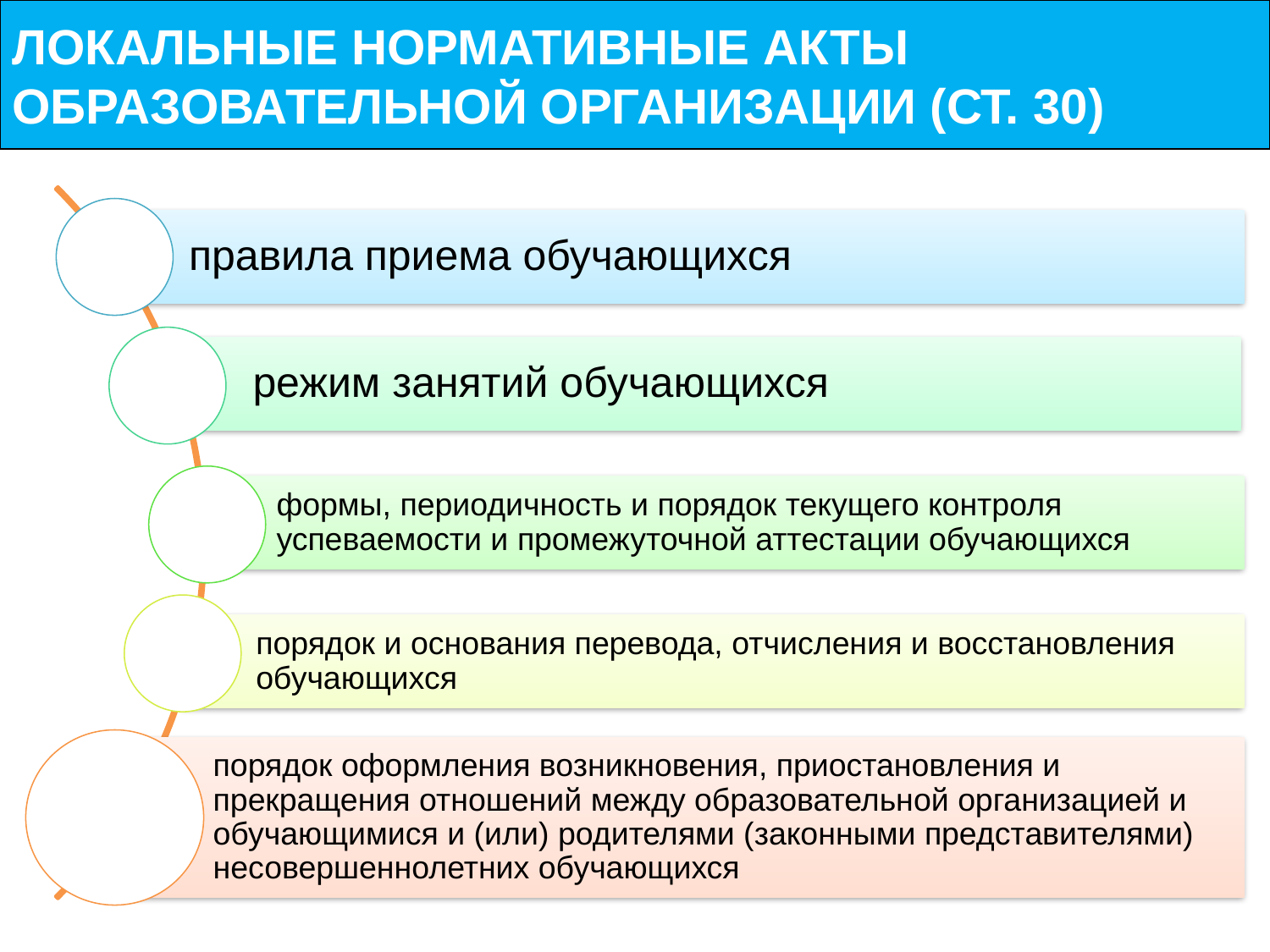

ЛОКАЛЬНЫЕ НОРМАТИВНЫЕ АКТЫ
ОБРАЗОВАТЕЛЬНОЙ ОРГАНИЗАЦИИ (ст. 30)
правила приема обучающихся
режим занятий обучающихся
формы, периодичность и порядок текущего контроля успеваемости и промежуточной аттестации обучающихся
порядок и основания перевода, отчисления и восстановления обучающихся
порядок оформления возникновения, приостановления и прекращения отношений между образовательной организацией и обучающимися и (или) родителями (законными представителями) несовершеннолетних обучающихся